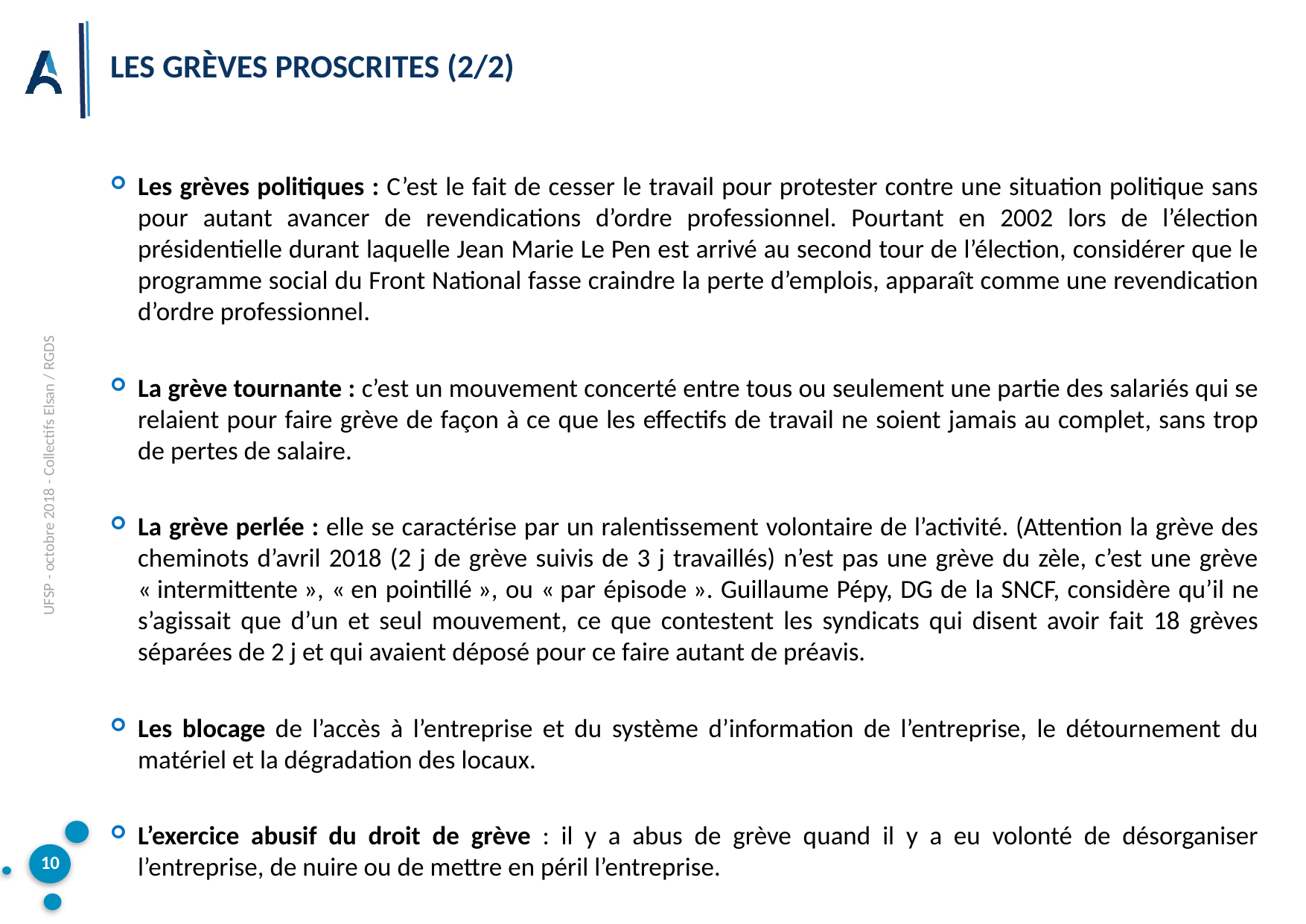

# Les grèves proscrites (2/2)
Les grèves politiques : C’est le fait de cesser le travail pour protester contre une situation politique sans pour autant avancer de revendications d’ordre professionnel. Pourtant en 2002 lors de l’élection présidentielle durant laquelle Jean Marie Le Pen est arrivé au second tour de l’élection, considérer que le programme social du Front National fasse craindre la perte d’emplois, apparaît comme une revendication d’ordre professionnel.

La grève tournante : c’est un mouvement concerté entre tous ou seulement une partie des salariés qui se relaient pour faire grève de façon à ce que les effectifs de travail ne soient jamais au complet, sans trop de pertes de salaire.

La grève perlée : elle se caractérise par un ralentissement volontaire de l’activité. (Attention la grève des cheminots d’avril 2018 (2 j de grève suivis de 3 j travaillés) n’est pas une grève du zèle, c’est une grève « intermittente », « en pointillé », ou « par épisode ». Guillaume Pépy, DG de la SNCF, considère qu’il ne s’agissait que d’un et seul mouvement, ce que contestent les syndicats qui disent avoir fait 18 grèves séparées de 2 j et qui avaient déposé pour ce faire autant de préavis.

Les blocage de l’accès à l’entreprise et du système d’information de l’entreprise, le détournement du matériel et la dégradation des locaux.

L’exercice abusif du droit de grève : il y a abus de grève quand il y a eu volonté de désorganiser l’entreprise, de nuire ou de mettre en péril l’entreprise.
UFSP - octobre 2018 - Collectifs Elsan / RGDS
10